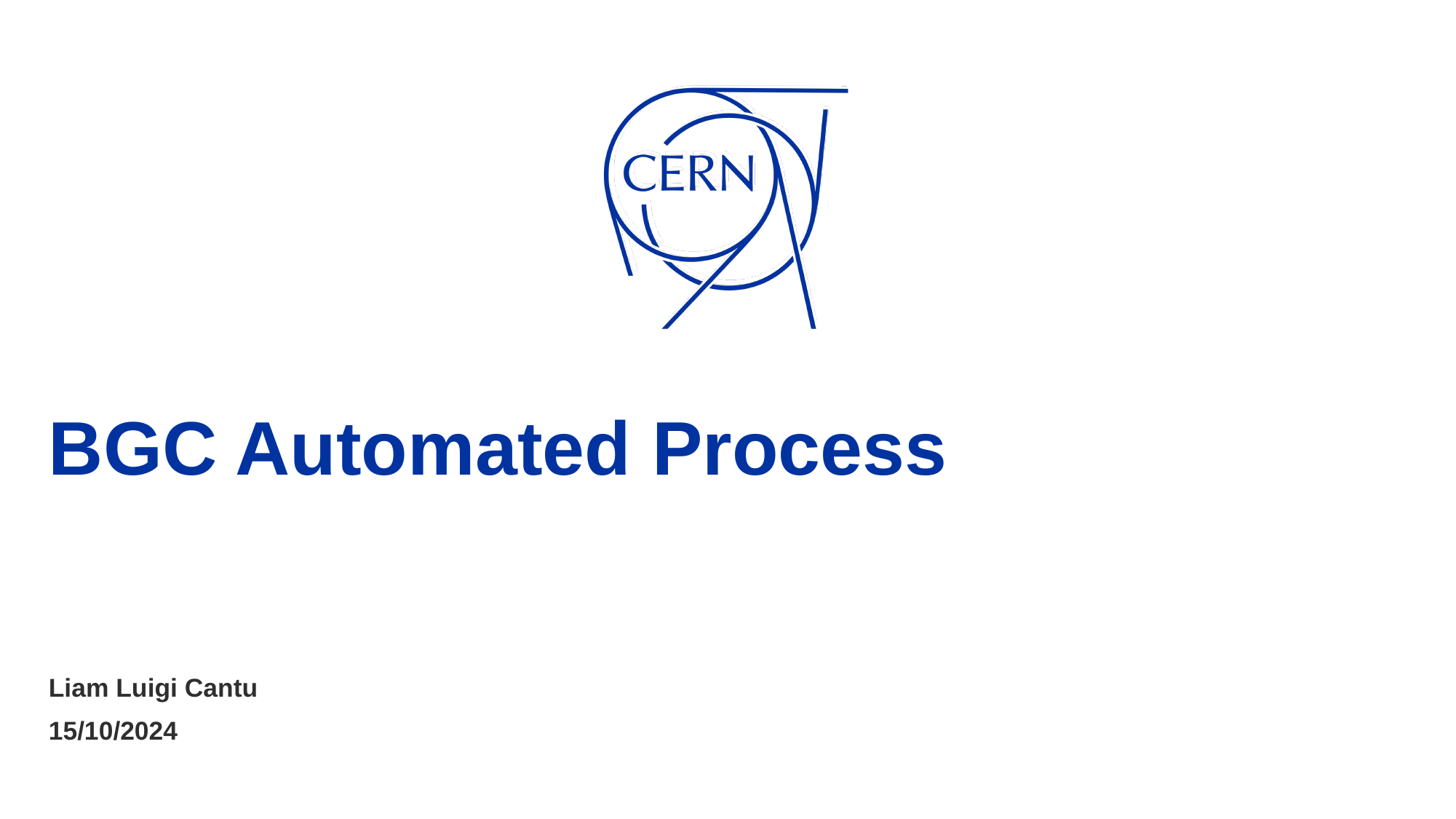

# BGC Automated Process
Liam Luigi Cantu
15/10/2024